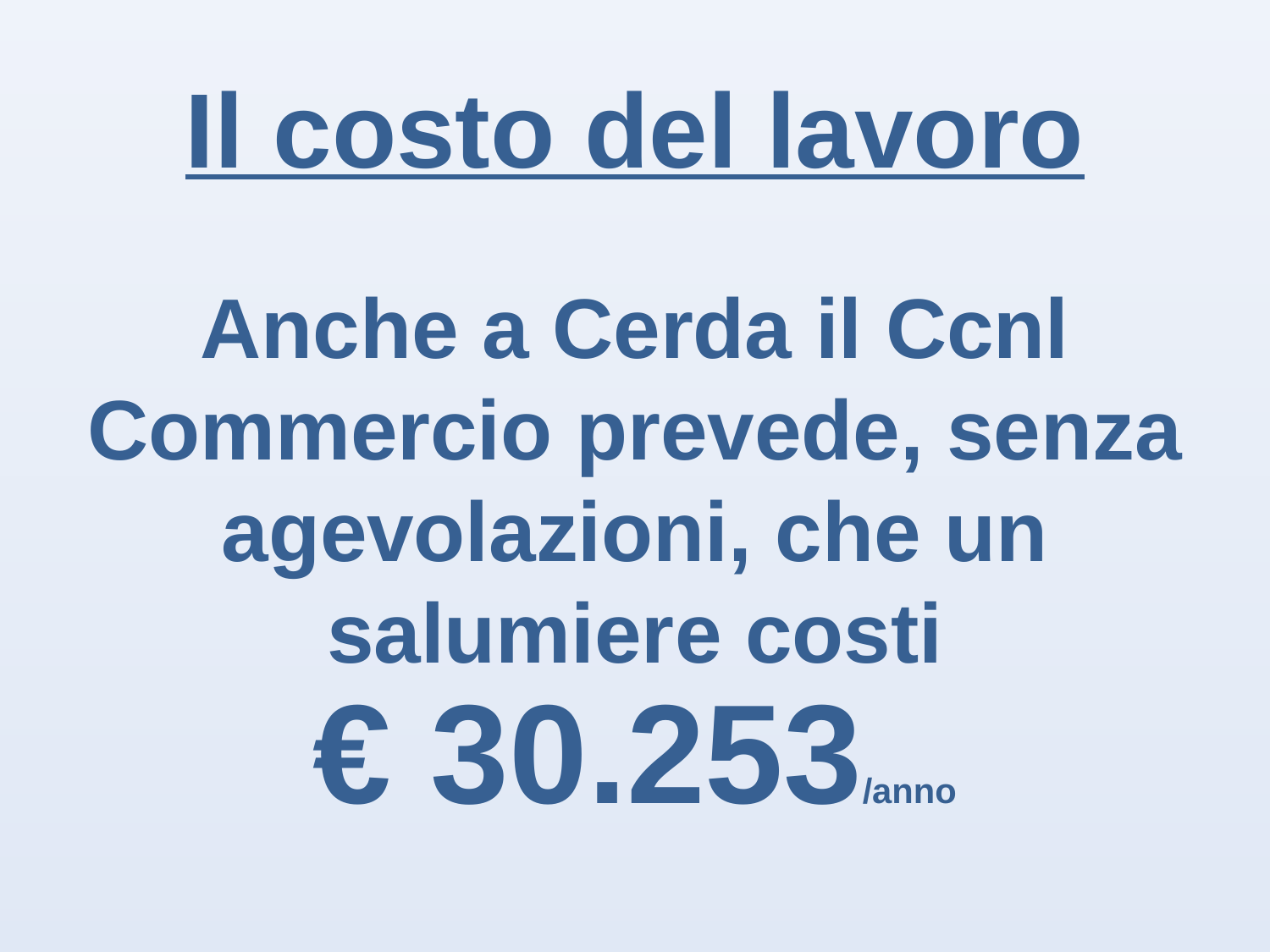

Il costo del lavoro

Anche a Cerda il Ccnl Commercio prevede, senza agevolazioni, che un salumiere costi
€ 30.253/anno